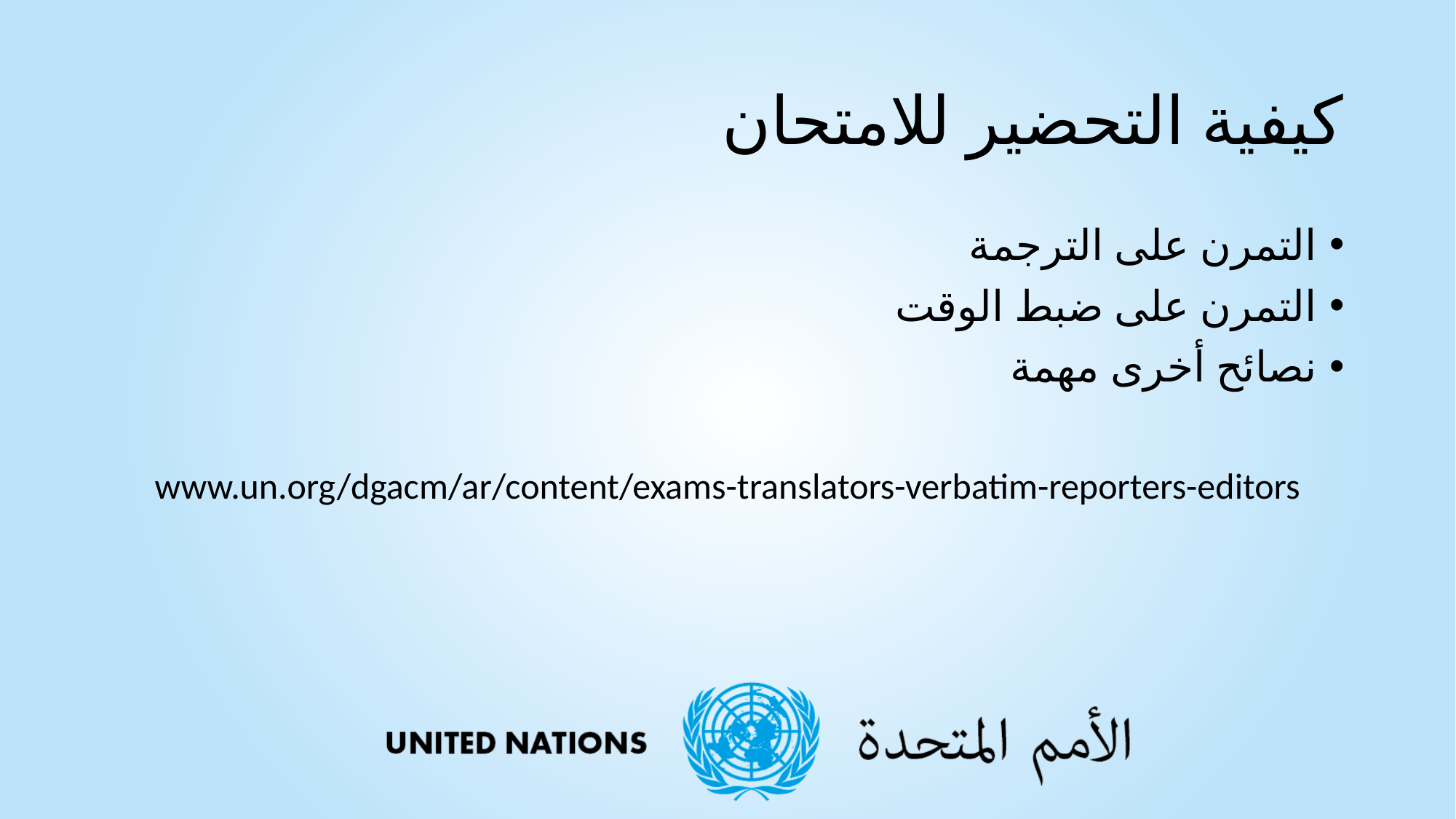

# كيفية التحضير للامتحان
التمرن على الترجمة
التمرن على ضبط الوقت
نصائح أخرى مهمة

www.un.org/dgacm/ar/content/exams-translators-verbatim-reporters-editors